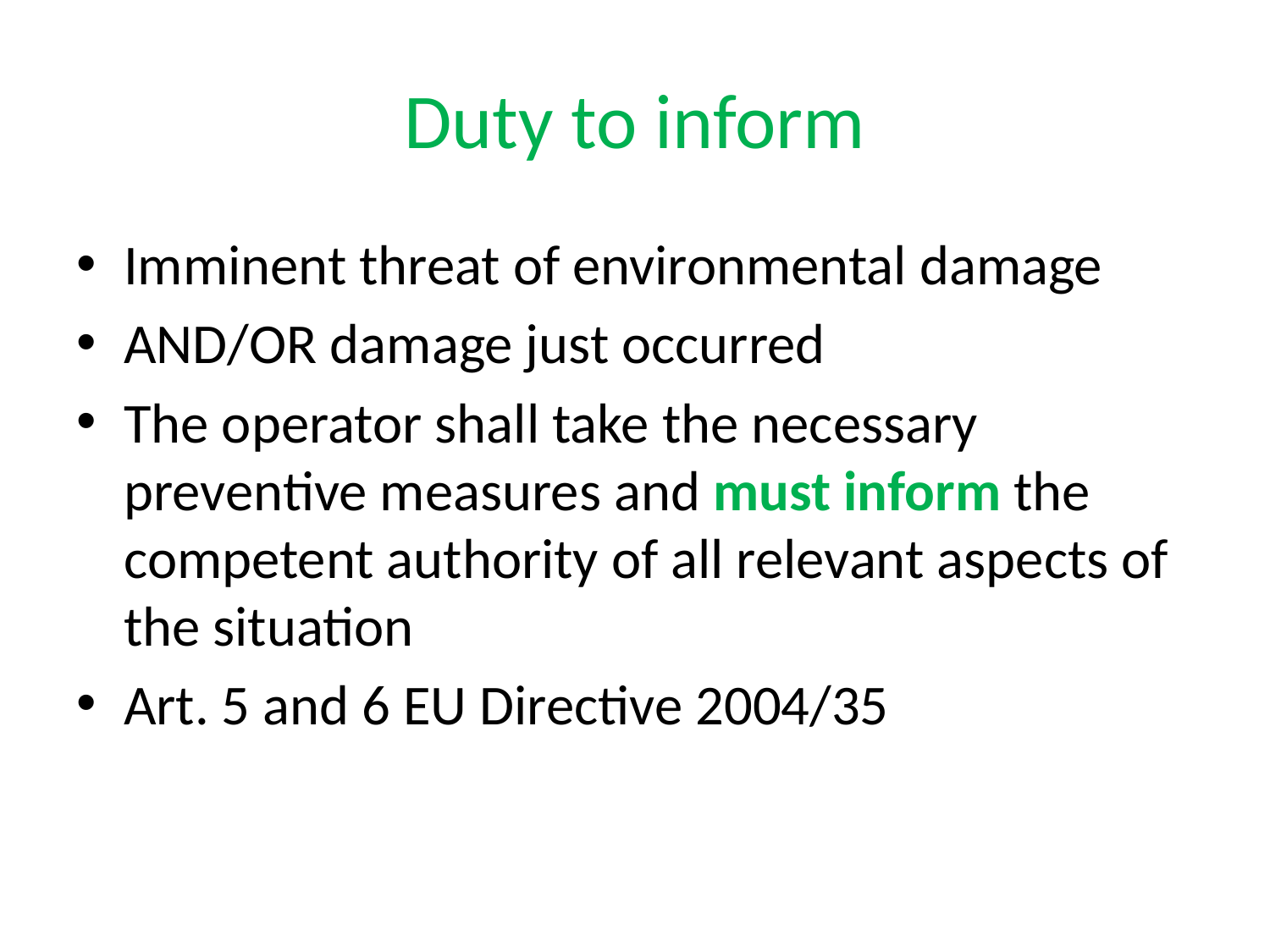

# Duty to inform
Imminent threat of environmental damage
AND/OR damage just occurred
The operator shall take the necessary preventive measures and must inform the competent authority of all relevant aspects of the situation
Art. 5 and 6 EU Directive 2004/35